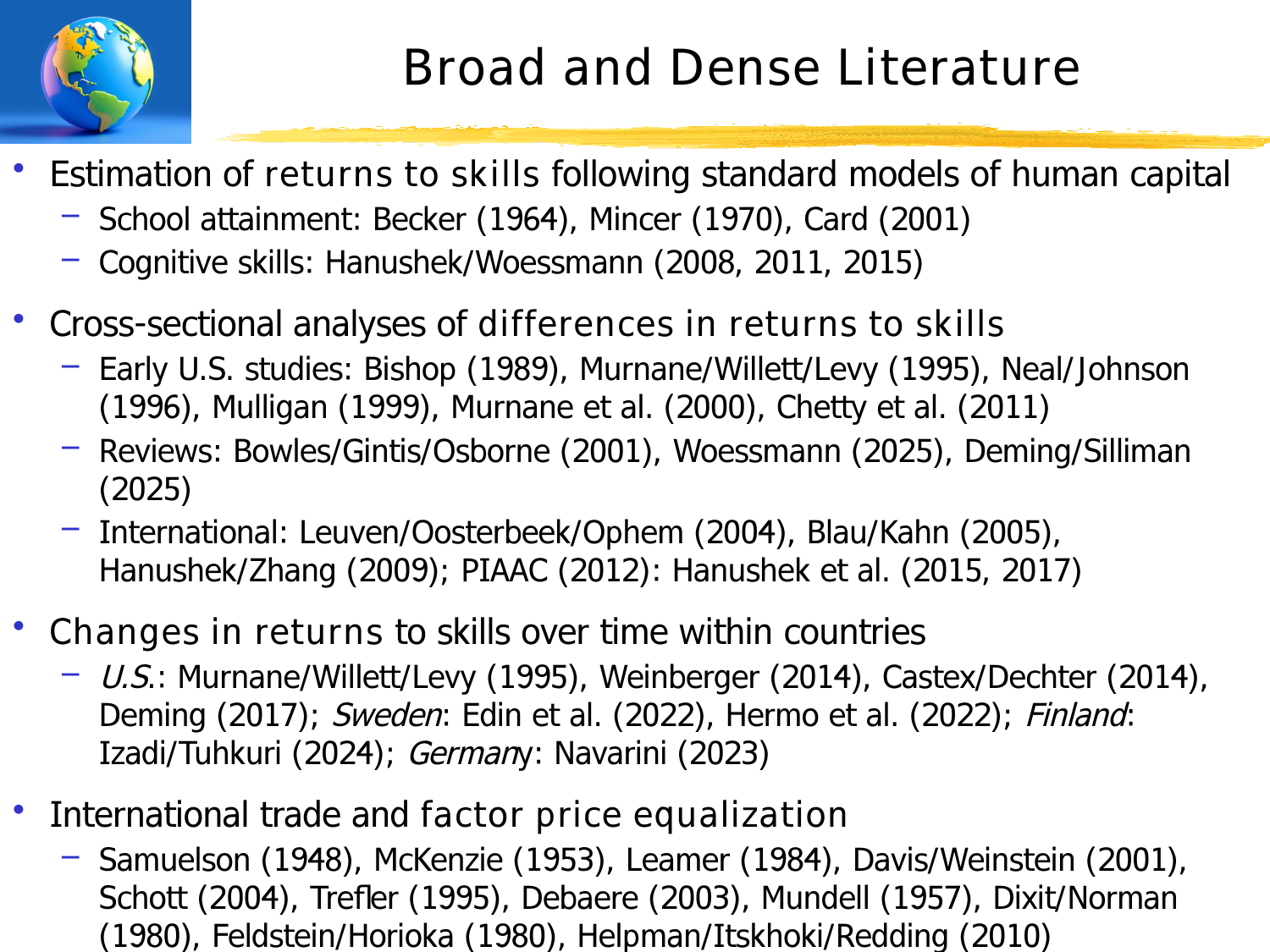

# Broad and Dense Literature
Estimation of returns to skills following standard models of human capital
School attainment: Becker (1964), Mincer (1970), Card (2001)
Cognitive skills: Hanushek/Woessmann (2008, 2011, 2015)
Cross-sectional analyses of differences in returns to skills
Early U.S. studies: Bishop (1989), Murnane/Willett/Levy (1995), Neal/Johnson (1996), Mulligan (1999), Murnane et al. (2000), Chetty et al. (2011)
Reviews: Bowles/Gintis/Osborne (2001), Woessmann (2025), Deming/Silliman (2025)
International: Leuven/Oosterbeek/Ophem (2004), Blau/Kahn (2005), Hanushek/Zhang (2009); PIAAC (2012): Hanushek et al. (2015, 2017)
Changes in returns to skills over time within countries
U.S.: Murnane/Willett/Levy (1995), Weinberger (2014), Castex/Dechter (2014), Deming (2017); Sweden: Edin et al. (2022), Hermo et al. (2022); Finland: Izadi/Tuhkuri (2024); Germany: Navarini (2023)
International trade and factor price equalization
Samuelson (1948), McKenzie (1953), Leamer (1984), Davis/Weinstein (2001), Schott (2004), Trefler (1995), Debaere (2003), Mundell (1957), Dixit/Norman (1980), Feldstein/Horioka (1980), Helpman/Itskhoki/Redding (2010)